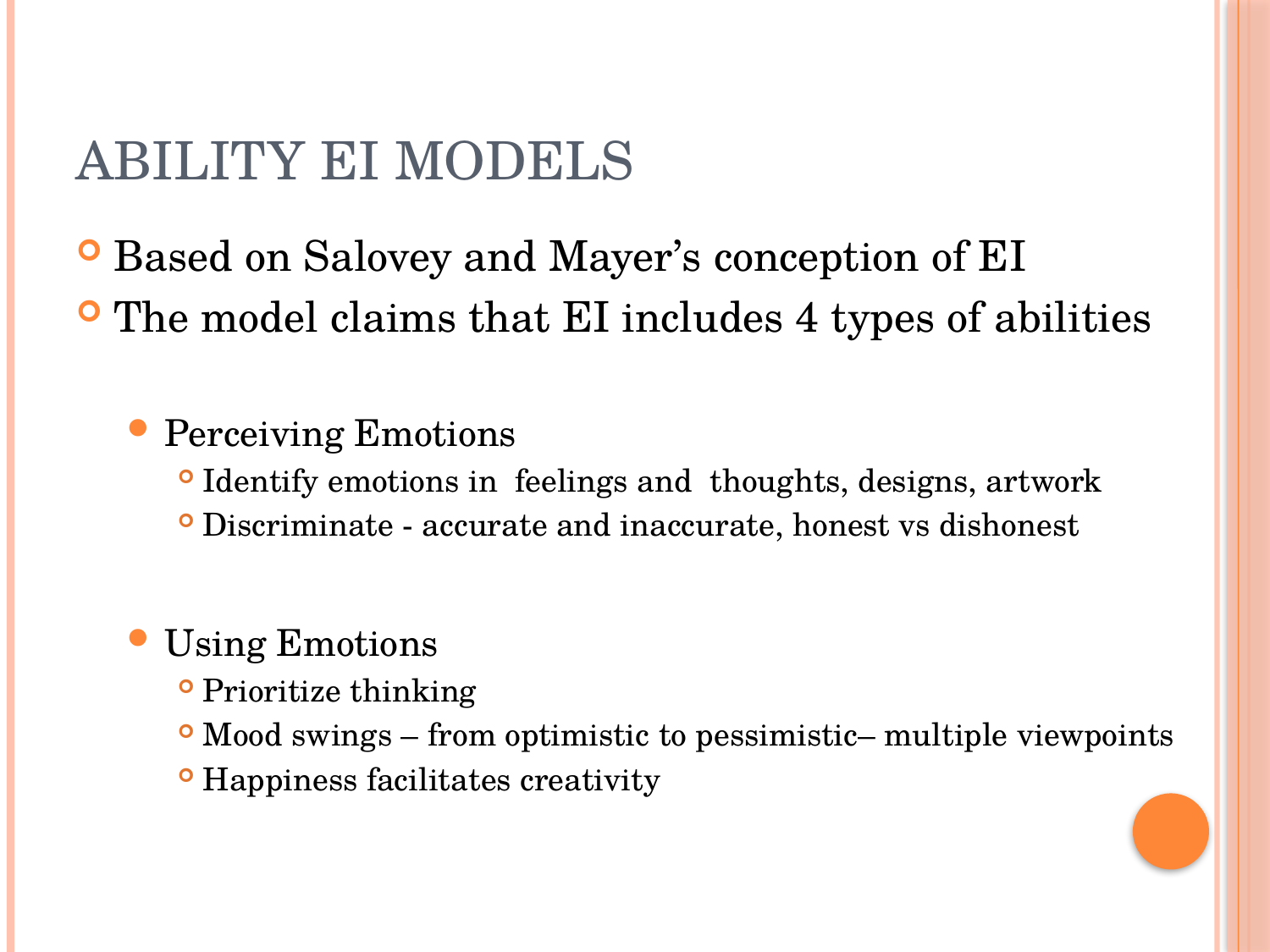

# Ability EI Models
Based on Salovey and Mayer’s conception of EI
The model claims that EI includes 4 types of abilities

Perceiving Emotions
Identify emotions in  feelings and  thoughts, designs, artwork
Discriminate - accurate and inaccurate, honest vs dishonest

Using Emotions
Prioritize thinking
Mood swings – from optimistic to pessimistic– multiple viewpoints
Happiness facilitates creativity